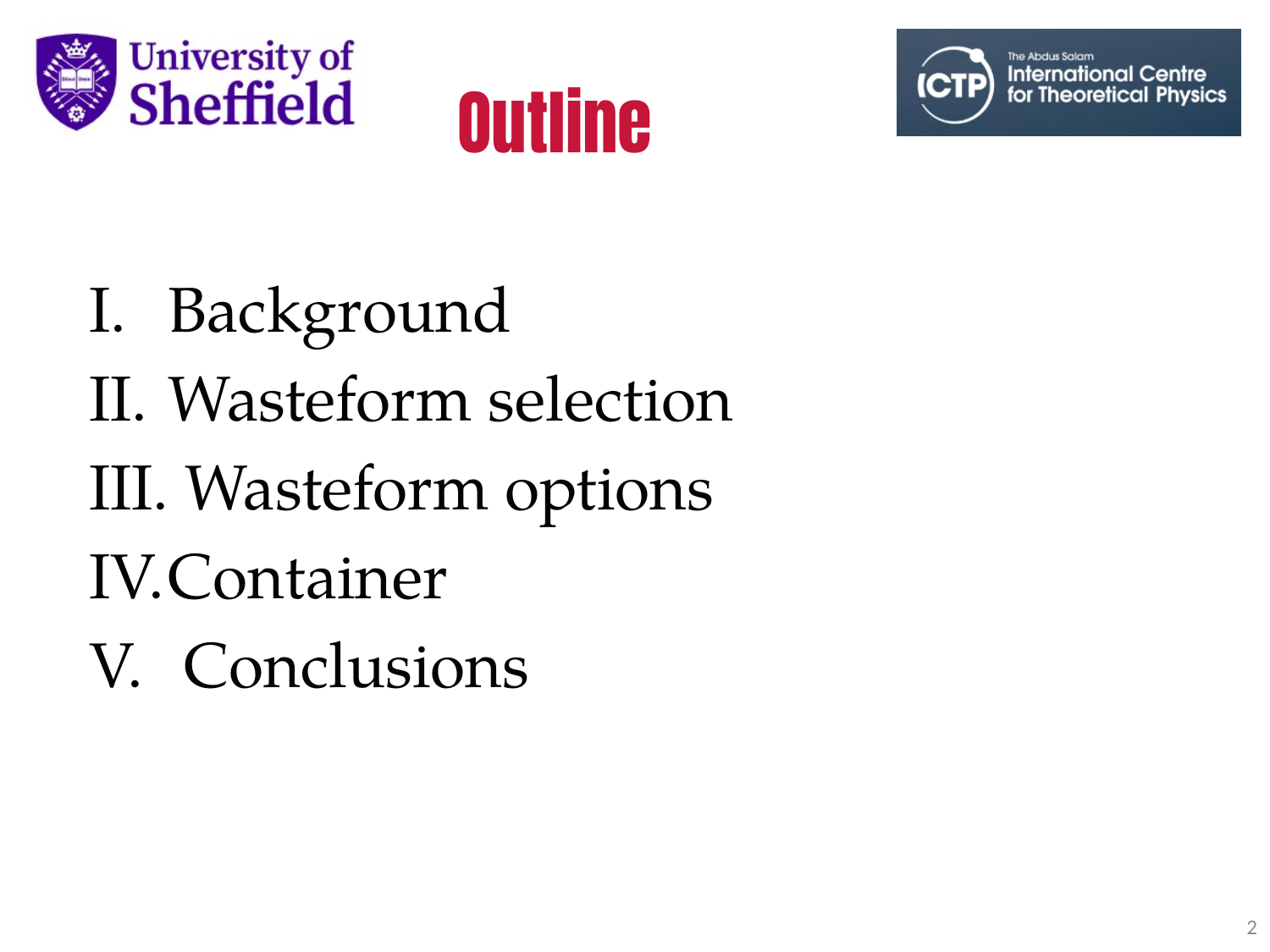

Outline
Background
Wasteform selection
 Wasteform options
Container
 Conclusions
2